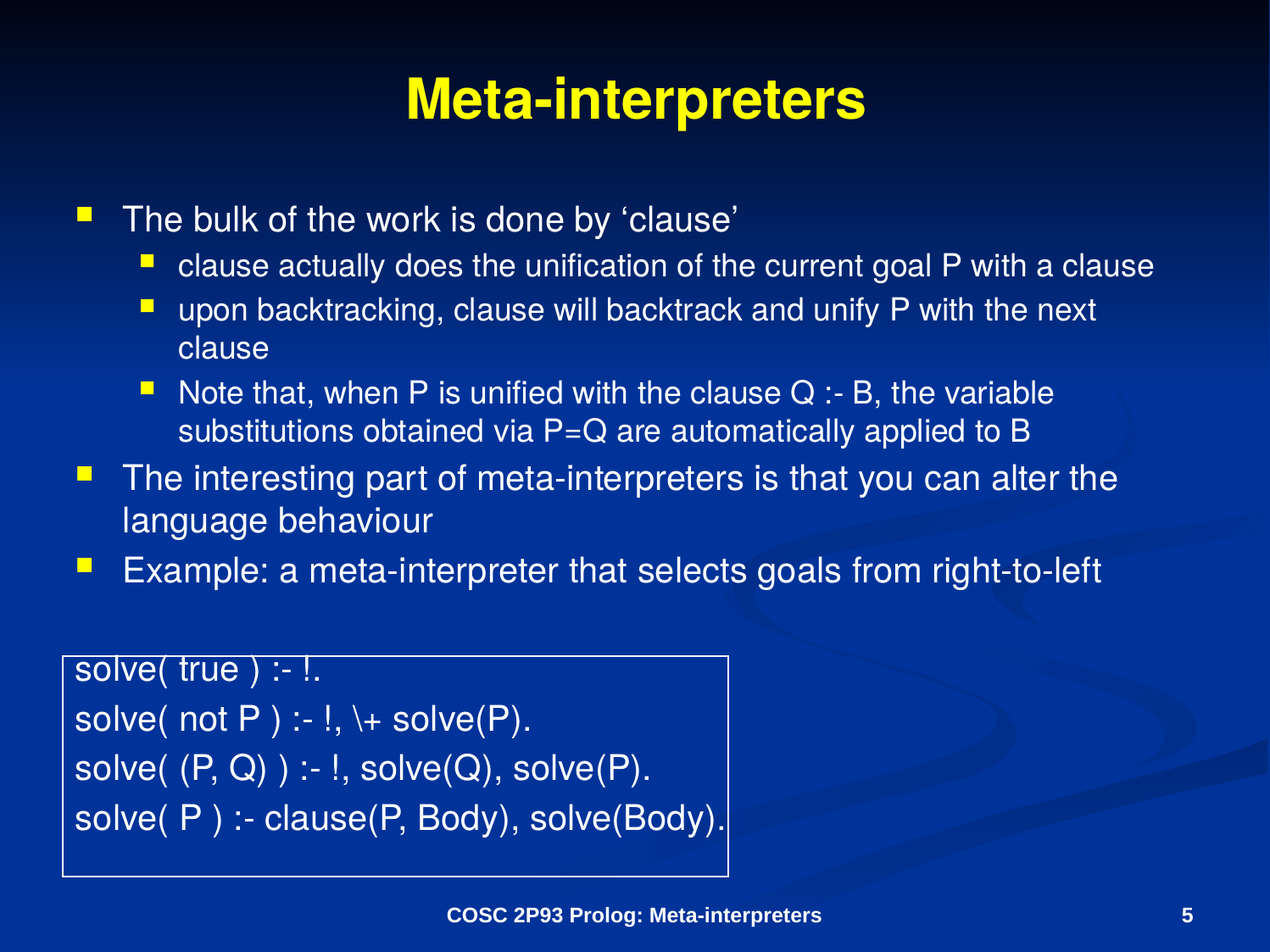

# Meta-interpreters
The bulk of the work is done by ‘clause’
clause actually does the unification of the current goal P with a clause
upon backtracking, clause will backtrack and unify P with the next clause
Note that, when P is unified with the clause Q :- B, the variable substitutions obtained via P=Q are automatically applied to B
The interesting part of meta-interpreters is that you can alter the language behaviour
Example: a meta-interpreter that selects goals from right-to-left

solve( true ) :- !.
solve( not P ) :- !, \+ solve(P).
solve( (P, Q) ) :- !, solve(Q), solve(P).
solve( P ) :- clause(P, Body), solve(Body).

COSC 2P93 Prolog: Meta-interpreters
5